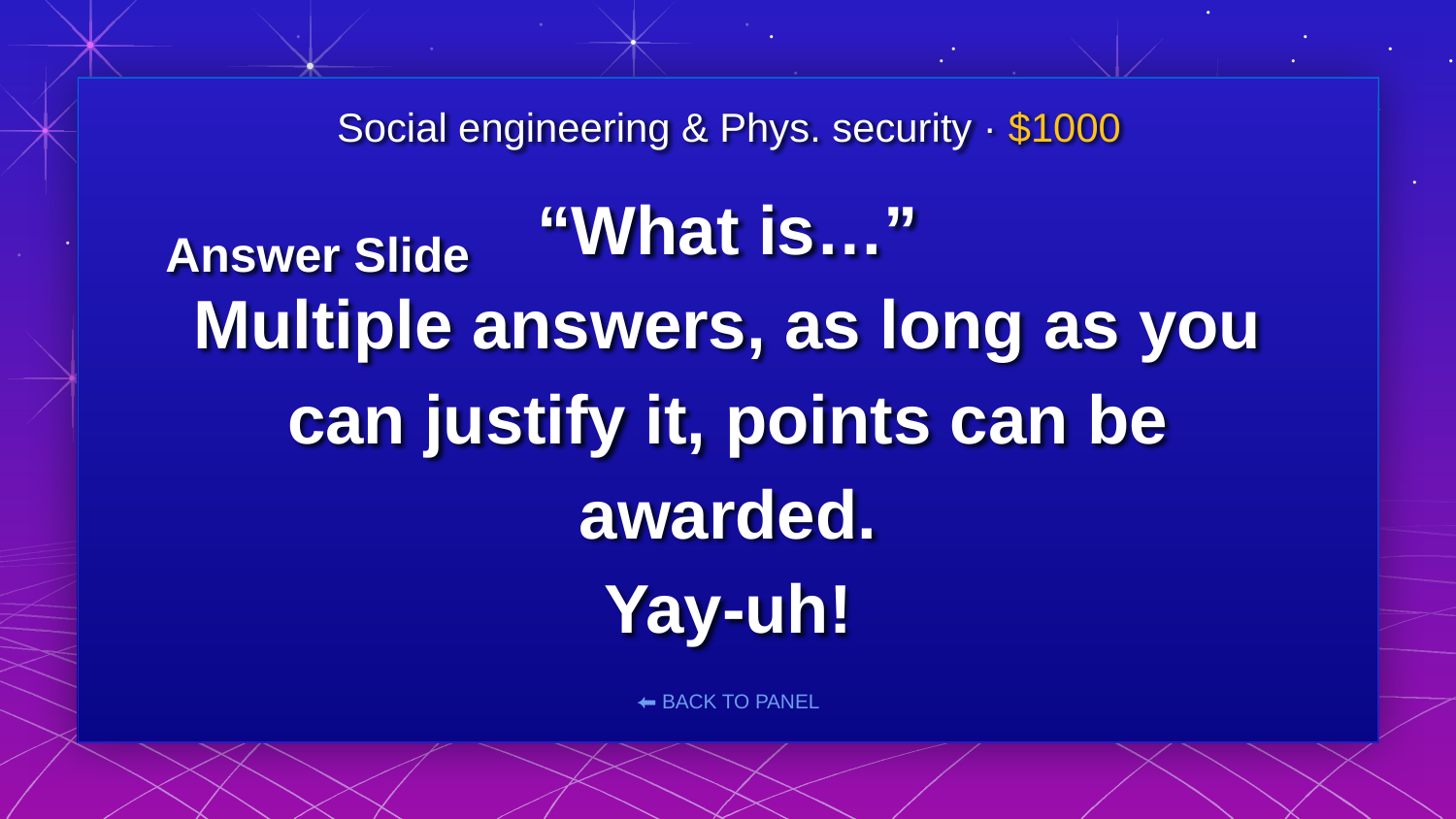

Social engineering & Phys. security · $1000

Answer Slide
# “What is…”
Multiple answers, as long as you can justify it, points can be awarded.
Yay-uh!